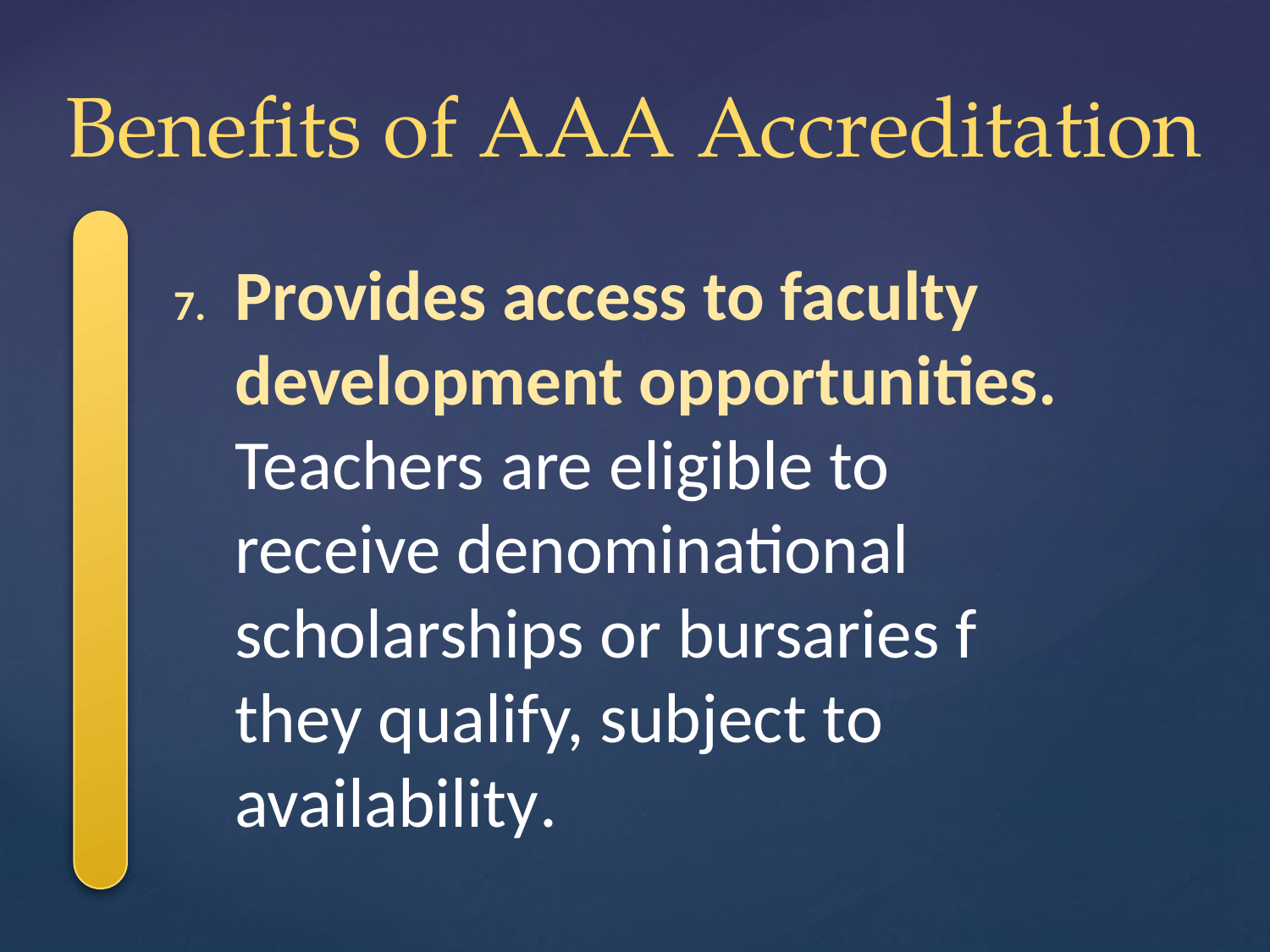

# Benefits of AAA Accreditation

Provides access to faculty development opportunities.
Teachers are eligible to receive denominational scholarships or bursaries f they qualify, subject to availability.